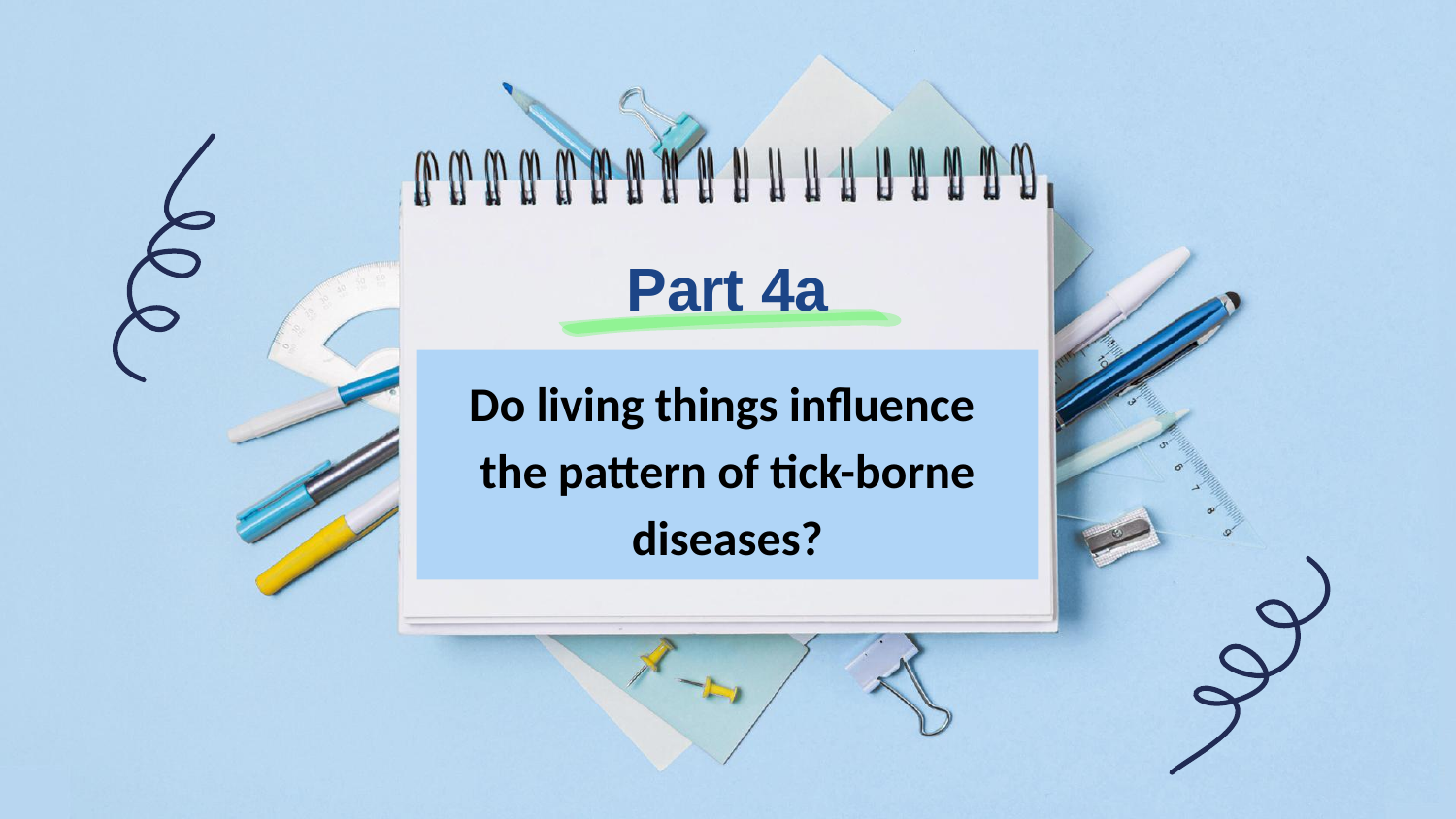

# Part 4a

Do living things influence
the pattern of tick-borne diseases?